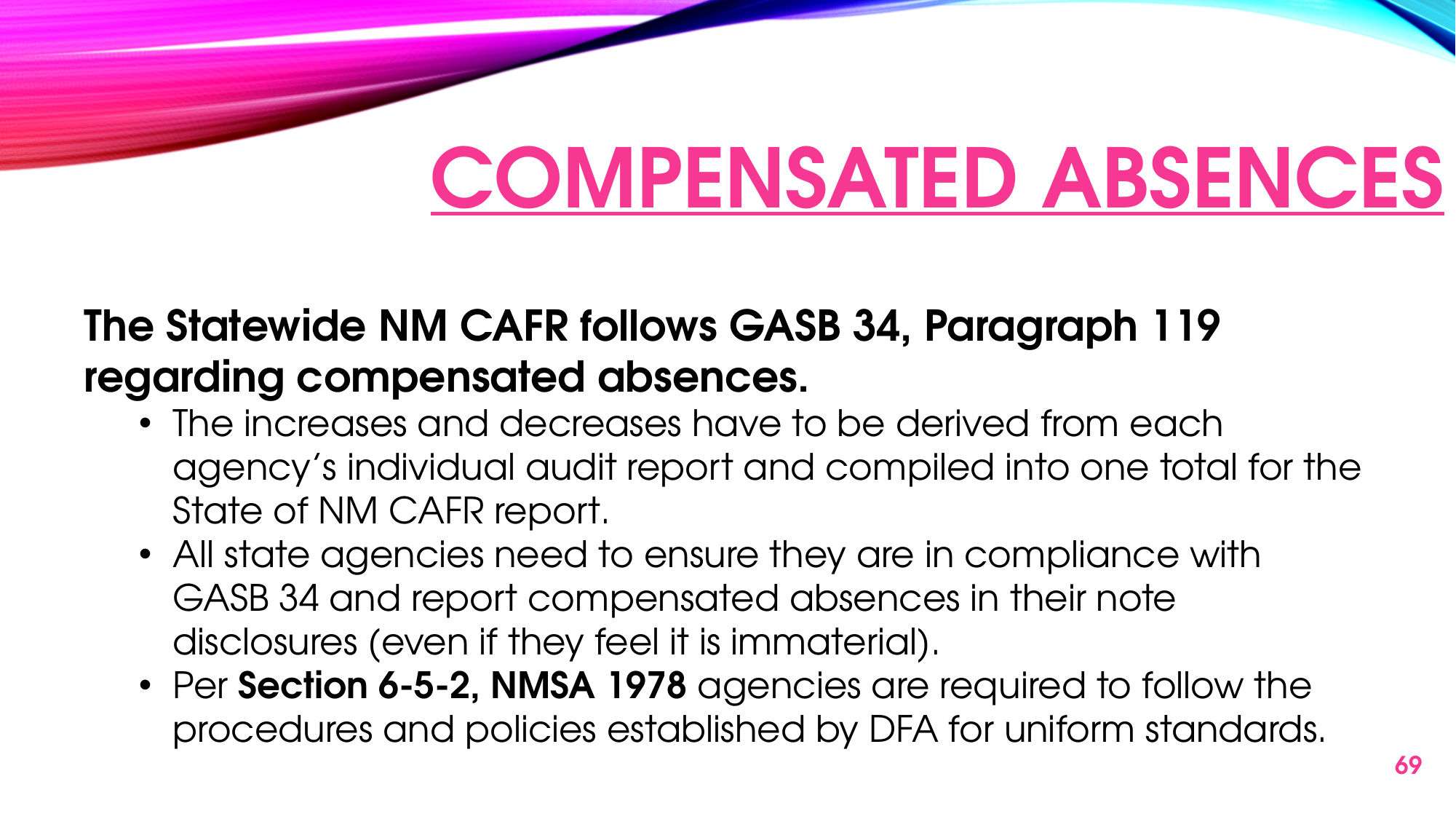

# Compensated absences
The Statewide NM CAFR follows GASB 34, Paragraph 119 regarding compensated absences.
The increases and decreases have to be derived from each agency’s individual audit report and compiled into one total for the State of NM CAFR report.
All state agencies need to ensure they are in compliance with GASB 34 and report compensated absences in their note disclosures (even if they feel it is immaterial).
Per Section 6-5-2, NMSA 1978 agencies are required to follow the procedures and policies established by DFA for uniform standards.
69